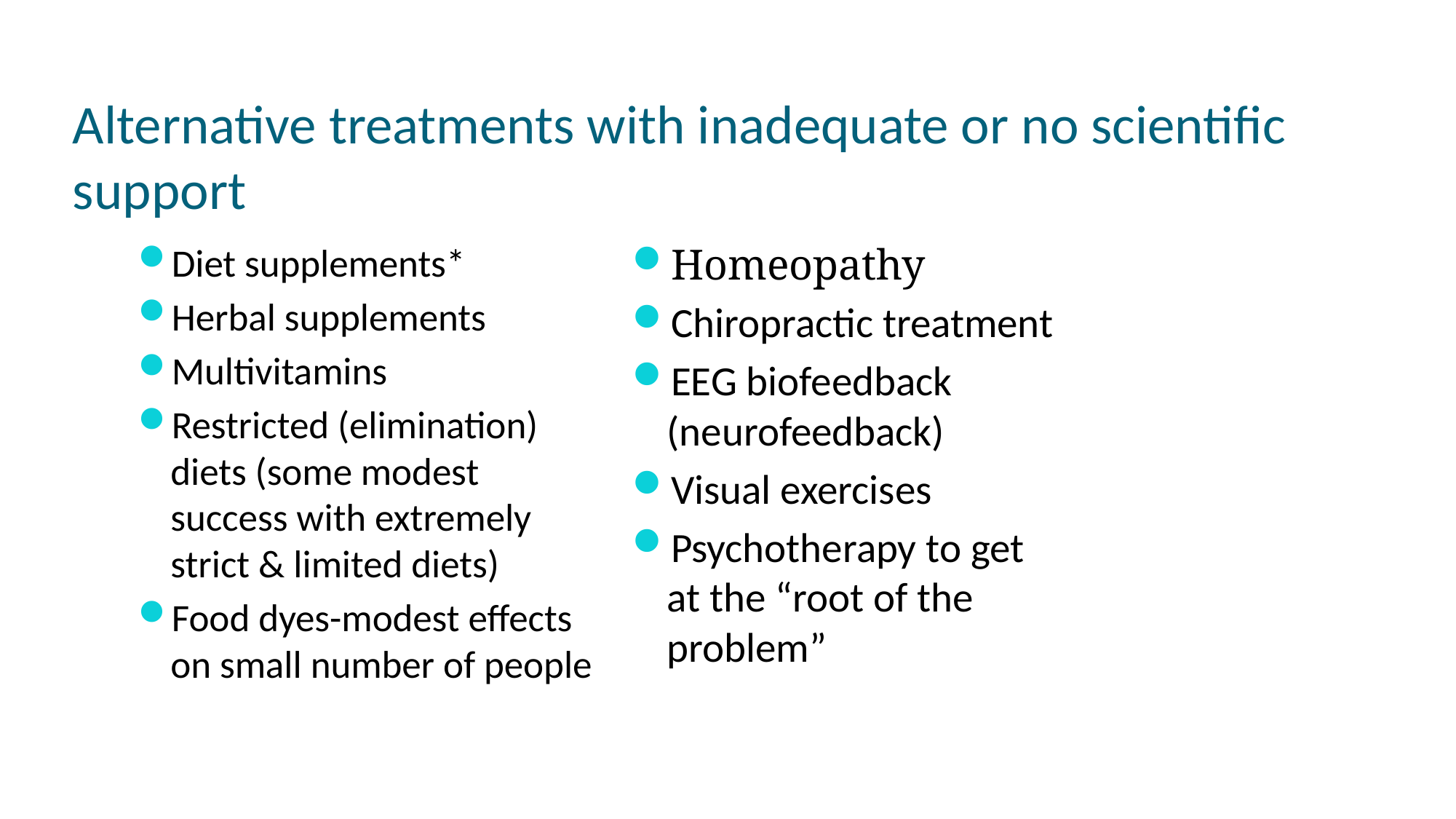

# Alternative treatments with inadequate or no scientific support
Diet supplements*
Herbal supplements
Multivitamins
Restricted (elimination) diets (some modest success with extremely strict & limited diets)
Food dyes-modest effects on small number of people

Homeopathy
Chiropractic treatment
EEG biofeedback (neurofeedback)
Visual exercises
Psychotherapy to get at the “root of the problem”